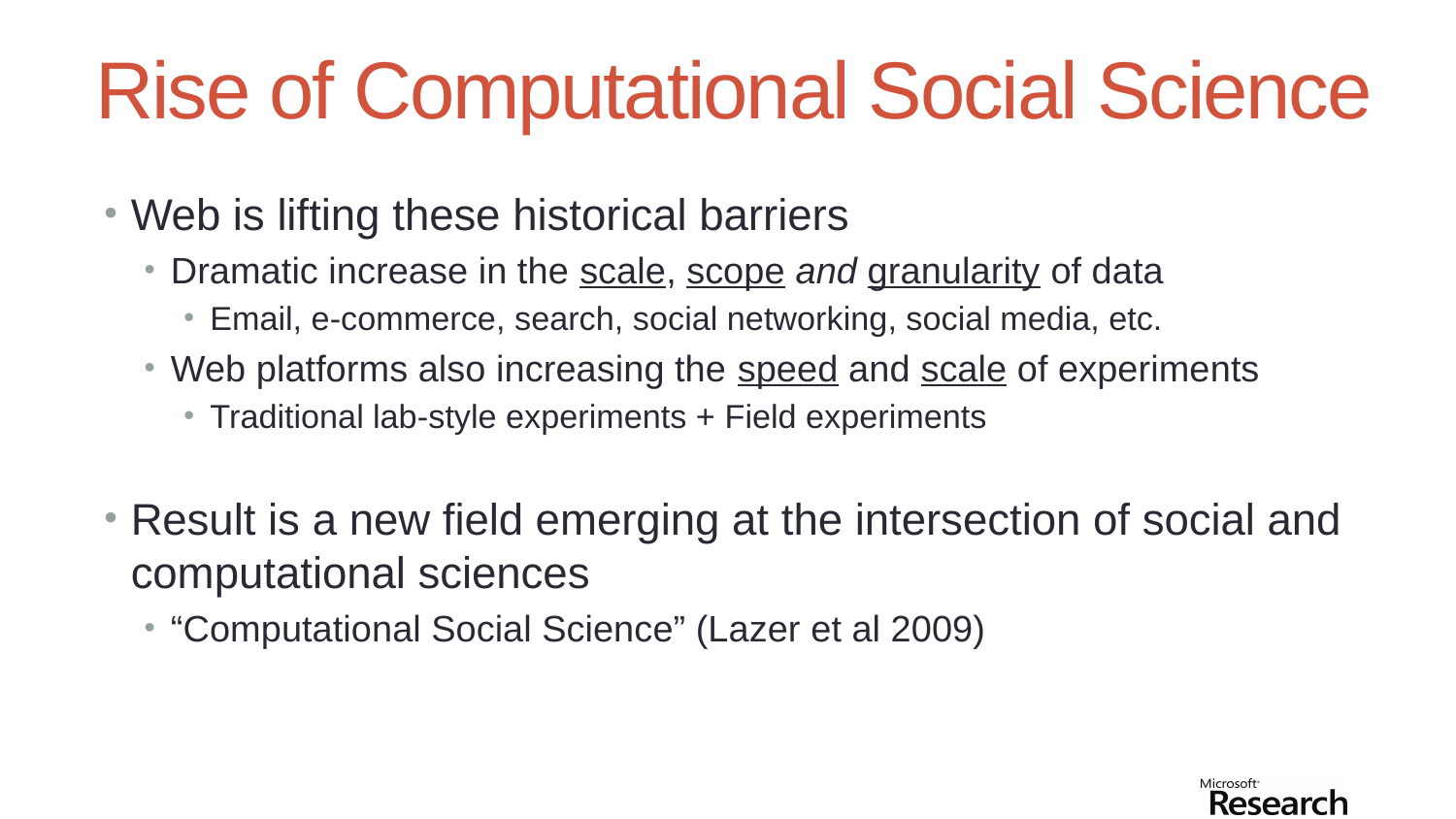

# Rise of Computational Social Science
Web is lifting these historical barriers
Dramatic increase in the scale, scope and granularity of data
Email, e-commerce, search, social networking, social media, etc.
Web platforms also increasing the speed and scale of experiments
Traditional lab-style experiments + Field experiments

Result is a new field emerging at the intersection of social and computational sciences
“Computational Social Science” (Lazer et al 2009)